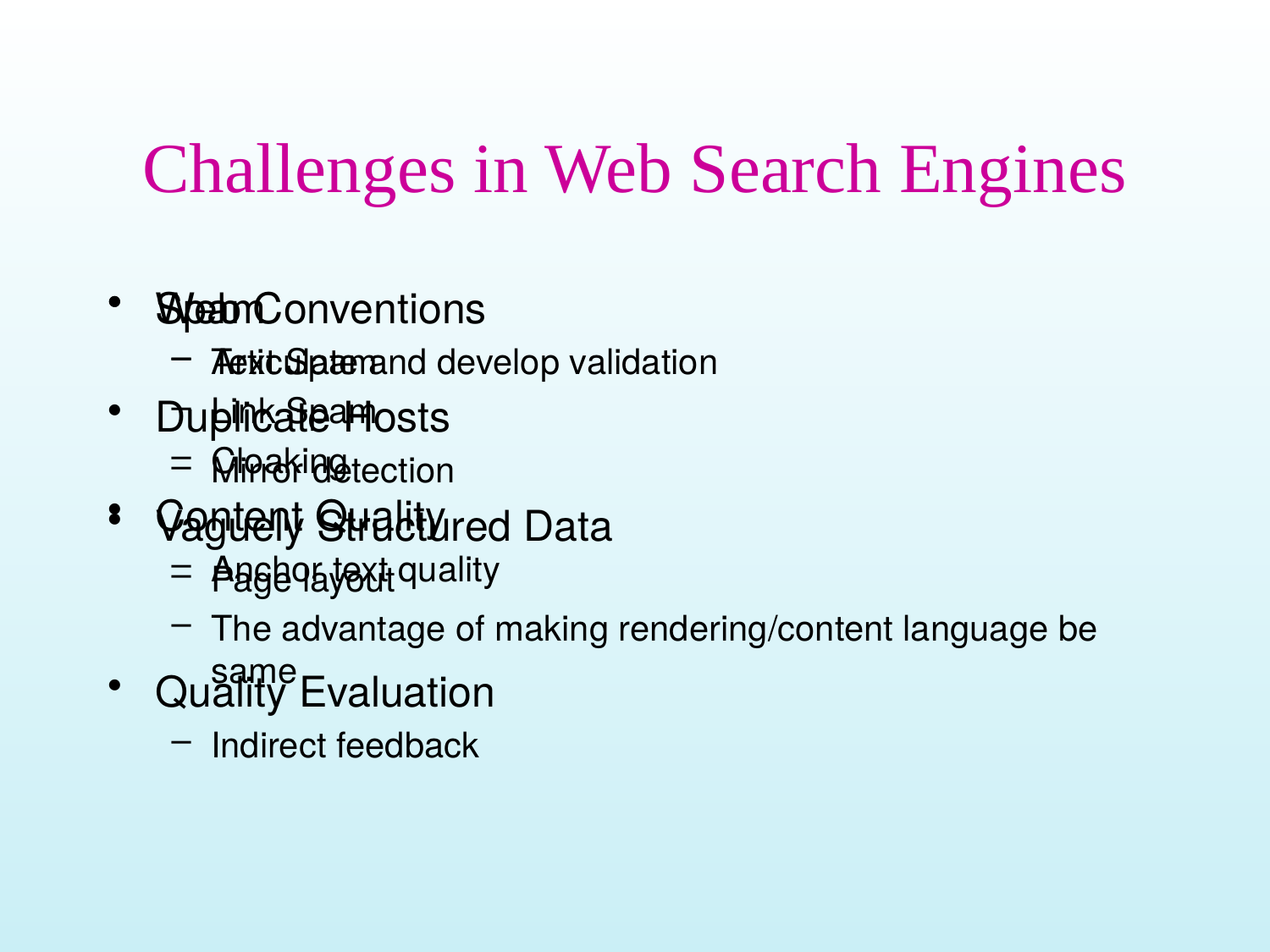

# Challenges in Web Search Engines
Spam
Text Spam
Link Spam
Cloaking
Content Quality
Anchor text quality

Quality Evaluation
Indirect feedback

Web Conventions
Articulate and develop validation
Duplicate Hosts
Mirror detection
Vaguely Structured Data
Page layout
The advantage of making rendering/content language be same